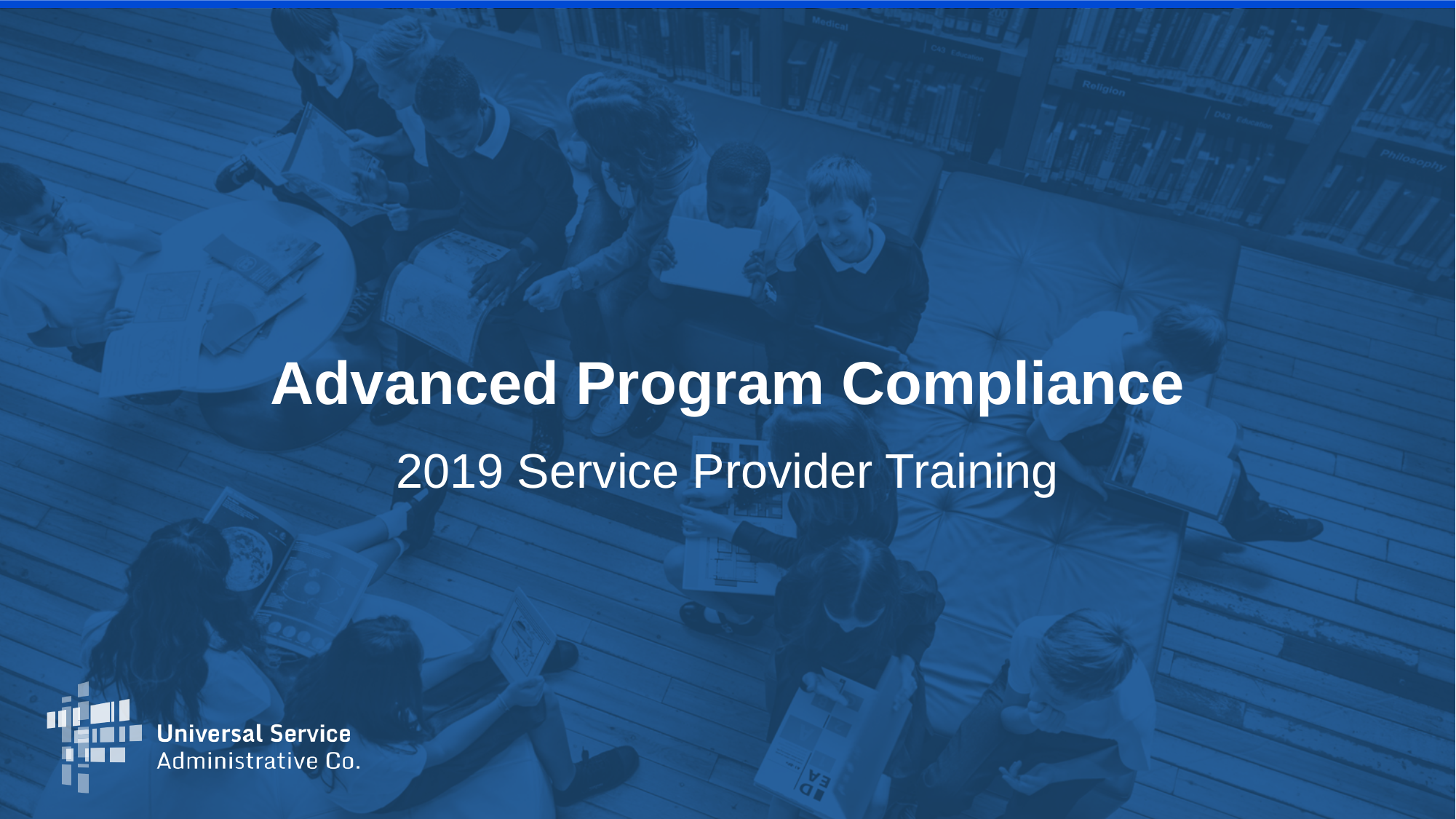

# Advanced Program Compliance
2019 Service Provider Training